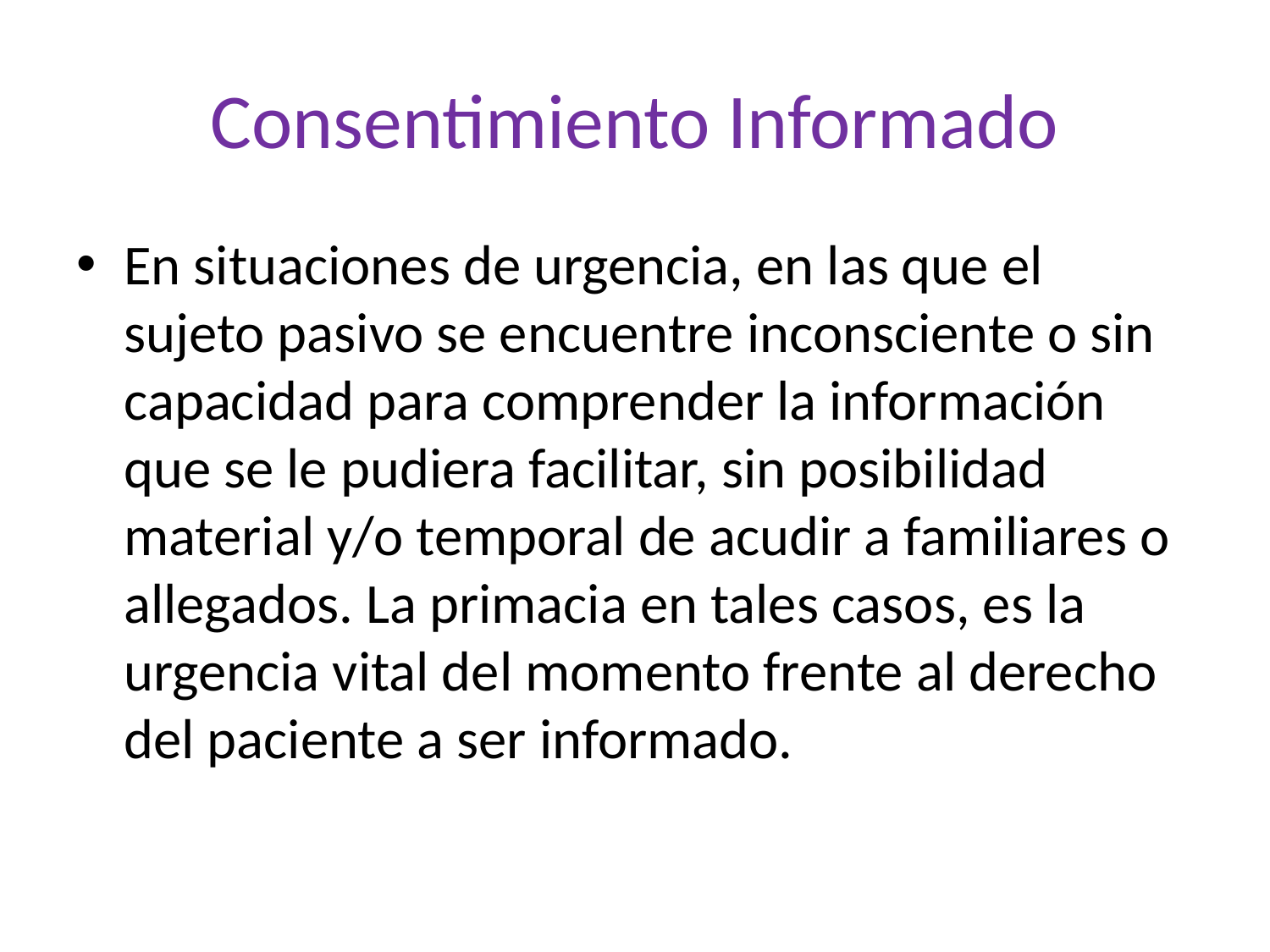

# Consentimiento Informado
En situaciones de urgencia, en las que el sujeto pasivo se encuentre inconsciente o sin capacidad para comprender la información que se le pudiera facilitar, sin posibilidad material y/o temporal de acudir a familiares o allegados. La primacia en tales casos, es la urgencia vital del momento frente al derecho del paciente a ser informado.